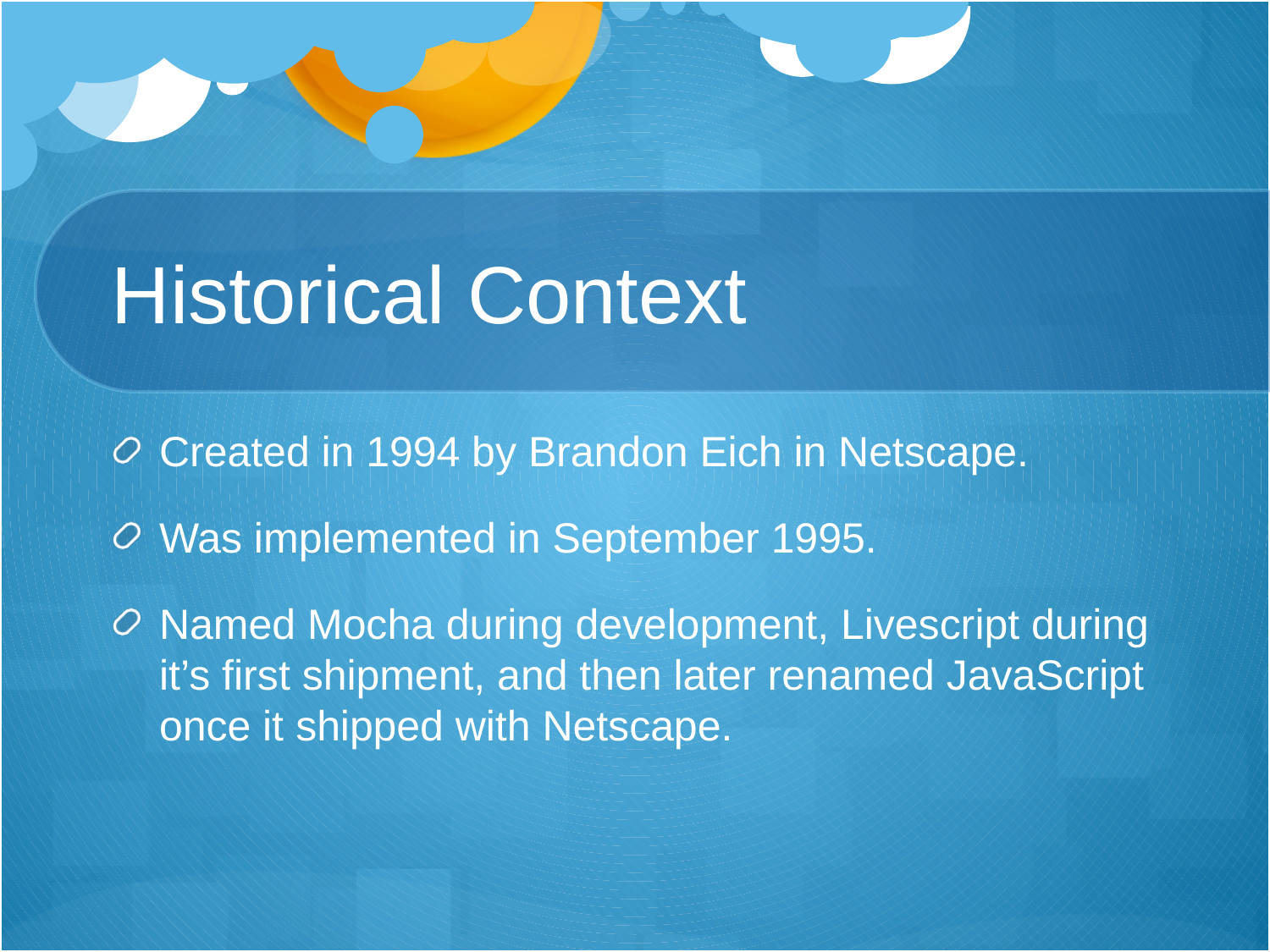

# Historical Context
Created in 1994 by Brandon Eich in Netscape.
Was implemented in September 1995.
Named Mocha during development, Livescript during it’s first shipment, and then later renamed JavaScript once it shipped with Netscape.